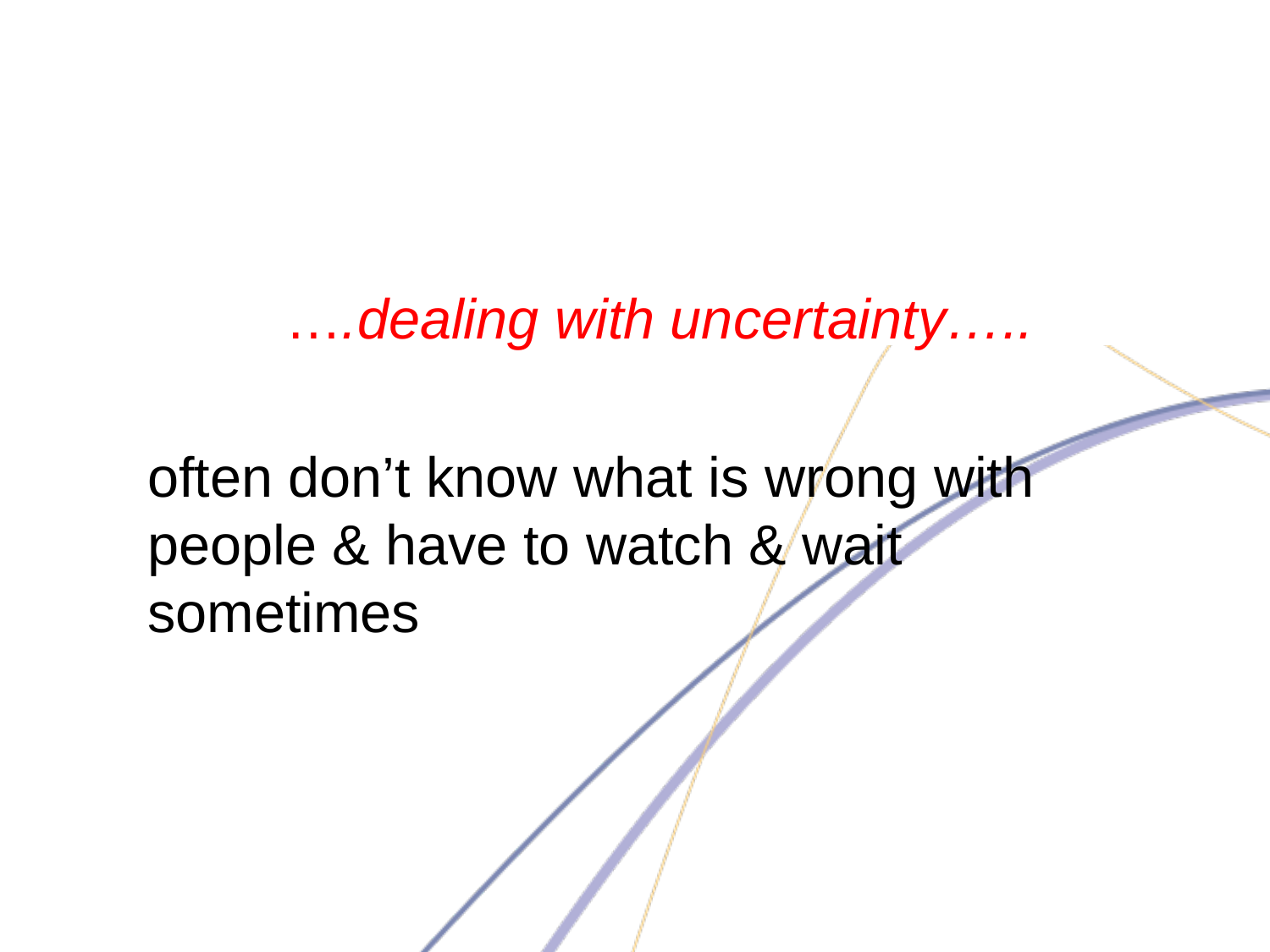

#
….dealing with uncertainty…..

often don’t know what is wrong with people & have to watch & wait sometimes